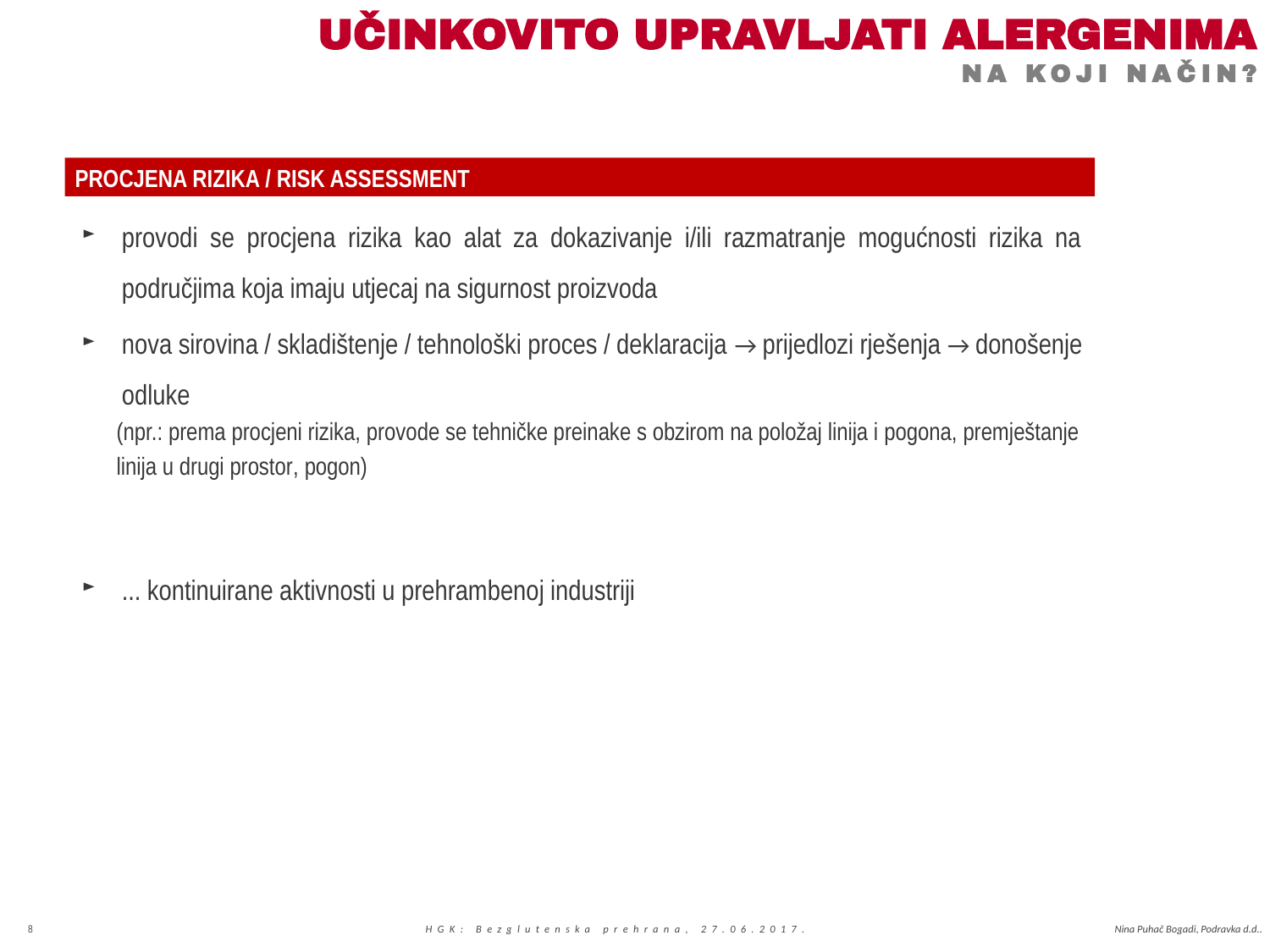

UČINKOVITO UPRAVLJATI ALERGENIMA
NA KOJI NAČIN?
PROCJENA RIZIKA / RISK ASSESSMENT
provodi se procjena rizika kao alat za dokazivanje i/ili razmatranje mogućnosti rizika na područjima koja imaju utjecaj na sigurnost proizvoda
nova sirovina / skladištenje / tehnološki proces / deklaracija → prijedlozi rješenja → donošenje odluke
      (npr.: prema procjeni rizika, provode se tehničke preinake s obzirom na položaj linija i pogona, premještanje
      linija u drugi prostor, pogon)

... kontinuirane aktivnosti u prehrambenoj industriji
8